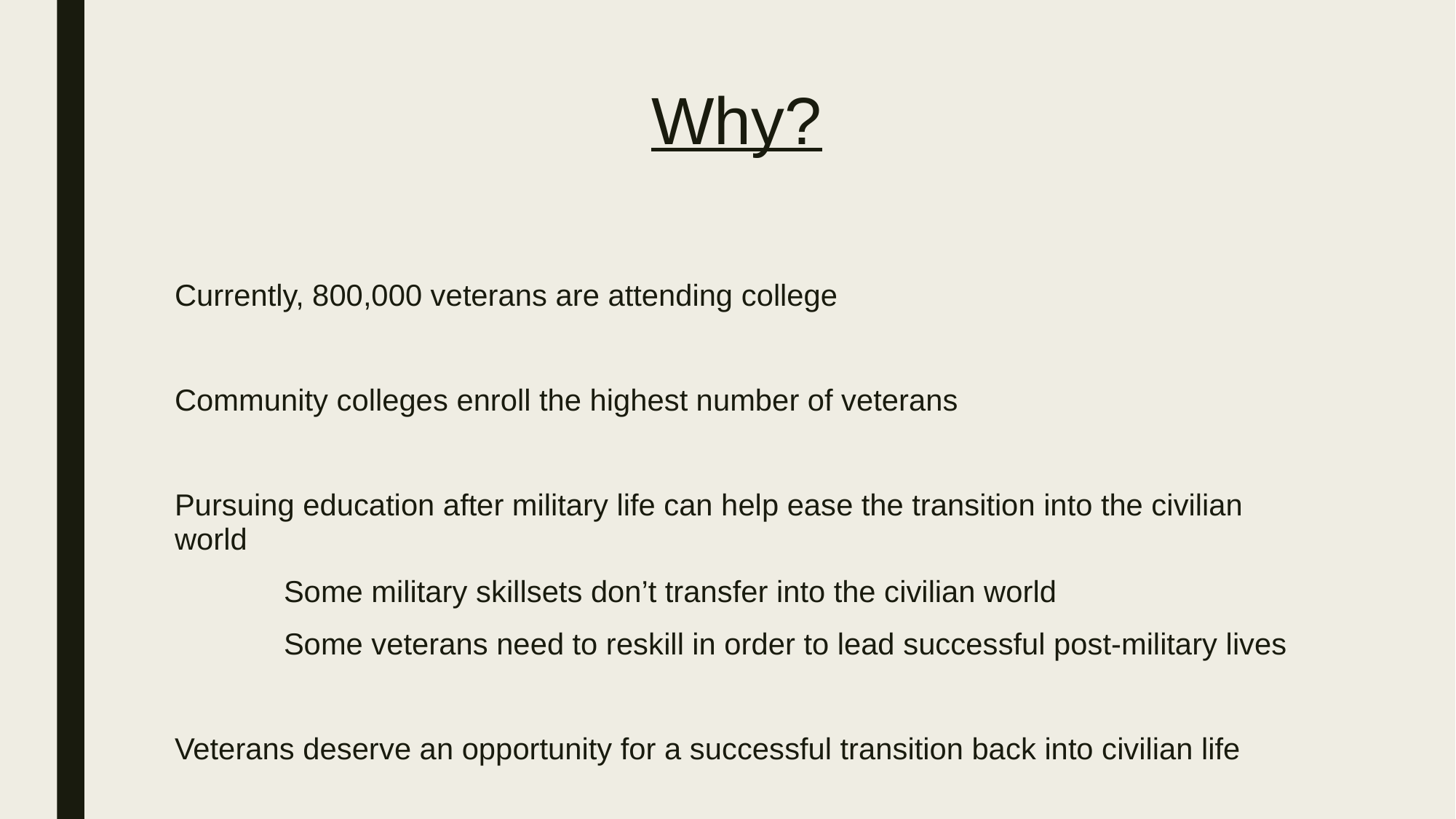

# Why?
Currently, 800,000 veterans are attending college

Community colleges enroll the highest number of veterans

Pursuing education after military life can help ease the transition into the civilian world
	Some military skillsets don’t transfer into the civilian world
	Some veterans need to reskill in order to lead successful post-military lives

Veterans deserve an opportunity for a successful transition back into civilian life